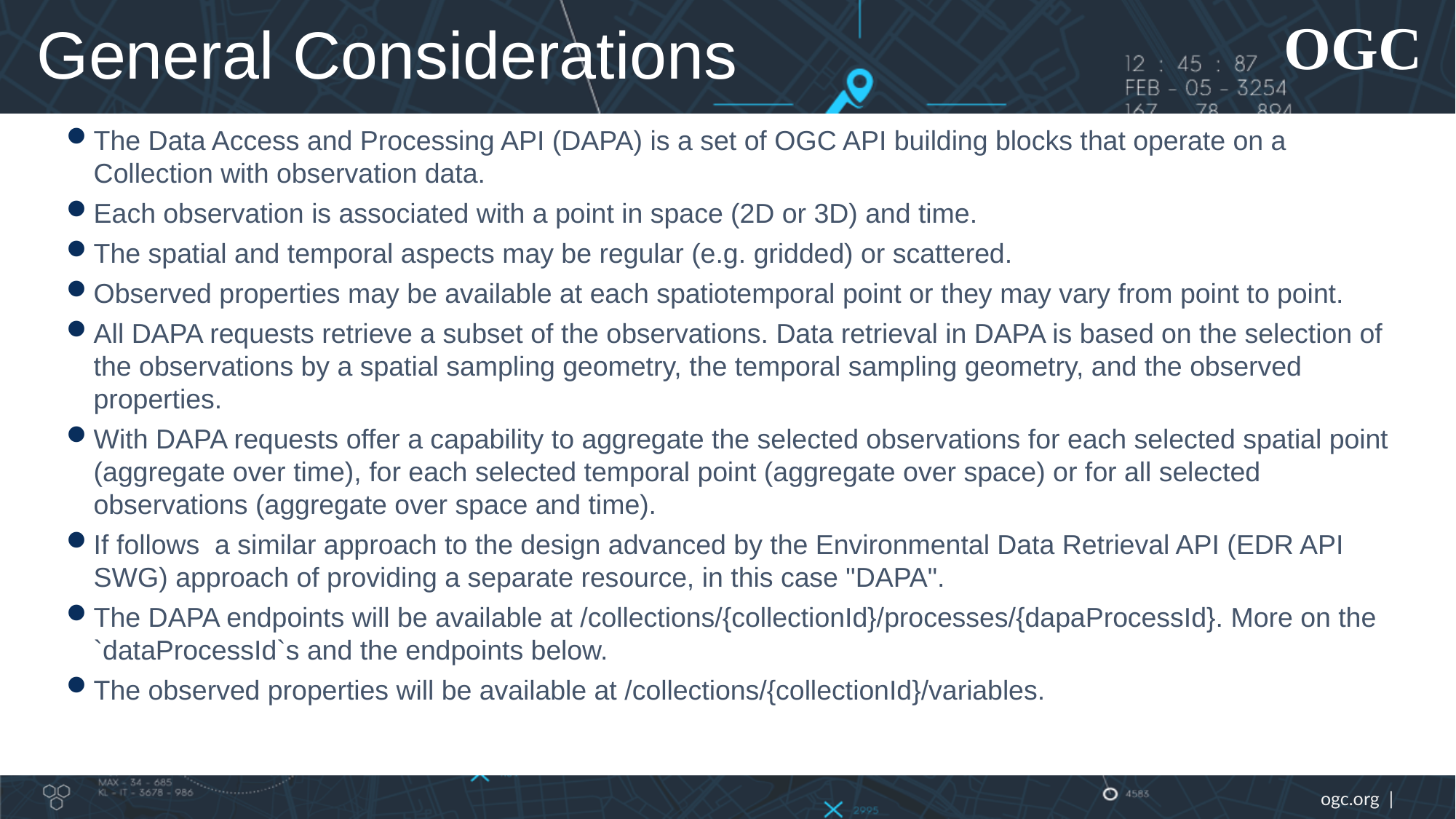

General Considerations
The Data Access and Processing API (DAPA) is a set of OGC API building blocks that operate on a Collection with observation data.
Each observation is associated with a point in space (2D or 3D) and time.
The spatial and temporal aspects may be regular (e.g. gridded) or scattered.
Observed properties may be available at each spatiotemporal point or they may vary from point to point.
All DAPA requests retrieve a subset of the observations. Data retrieval in DAPA is based on the selection of the observations by a spatial sampling geometry, the temporal sampling geometry, and the observed properties.
With DAPA requests offer a capability to aggregate the selected observations for each selected spatial point (aggregate over time), for each selected temporal point (aggregate over space) or for all selected observations (aggregate over space and time).
If follows  a similar approach to the design advanced by the Environmental Data Retrieval API (EDR API SWG) approach of providing a separate resource, in this case "DAPA".
The DAPA endpoints will be available at /collections/{collectionId}/processes/{dapaProcessId}. More on the `dataProcessId`s and the endpoints below.
The observed properties will be available at /collections/{collectionId}/variables.